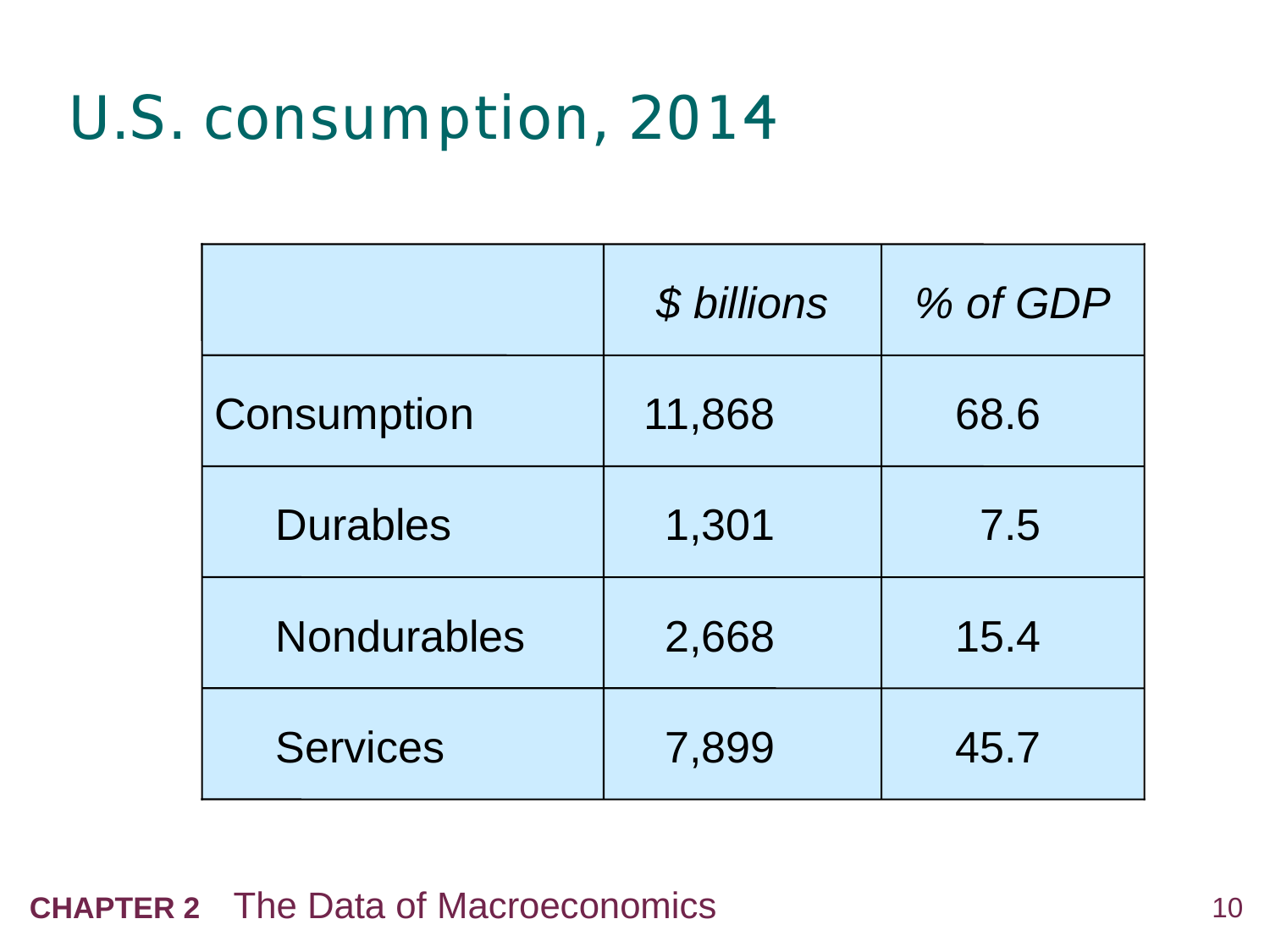

U.S. consumption, 2014

$ billions

% of GDP

Consumption

     Durables

     Nondurables

     Services

	11,868
	68.6
	1,301
	2,668
	7,899
	7.5
	15.4
	45.7